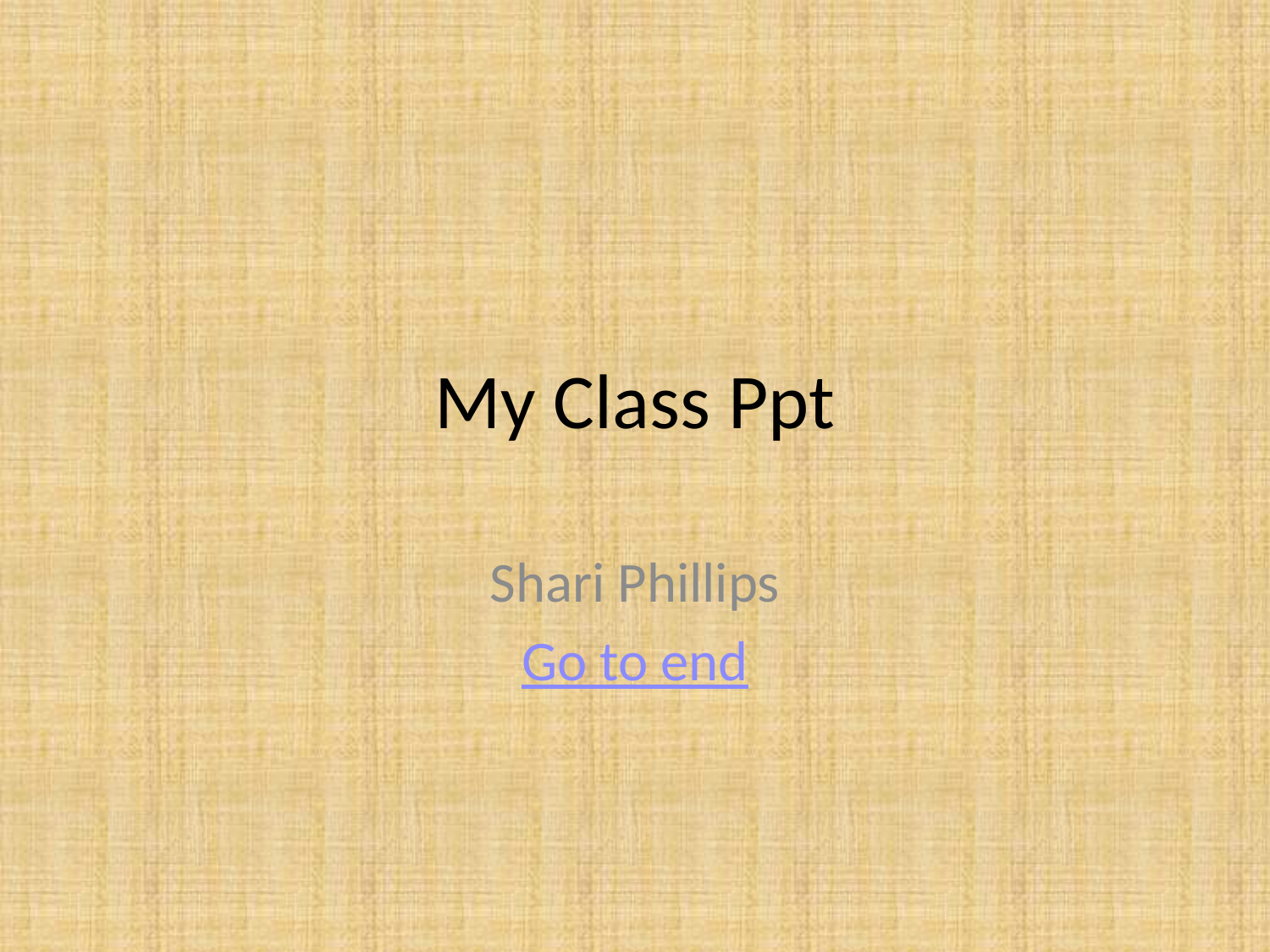

# My Class Ppt
Shari Phillips
Go to end